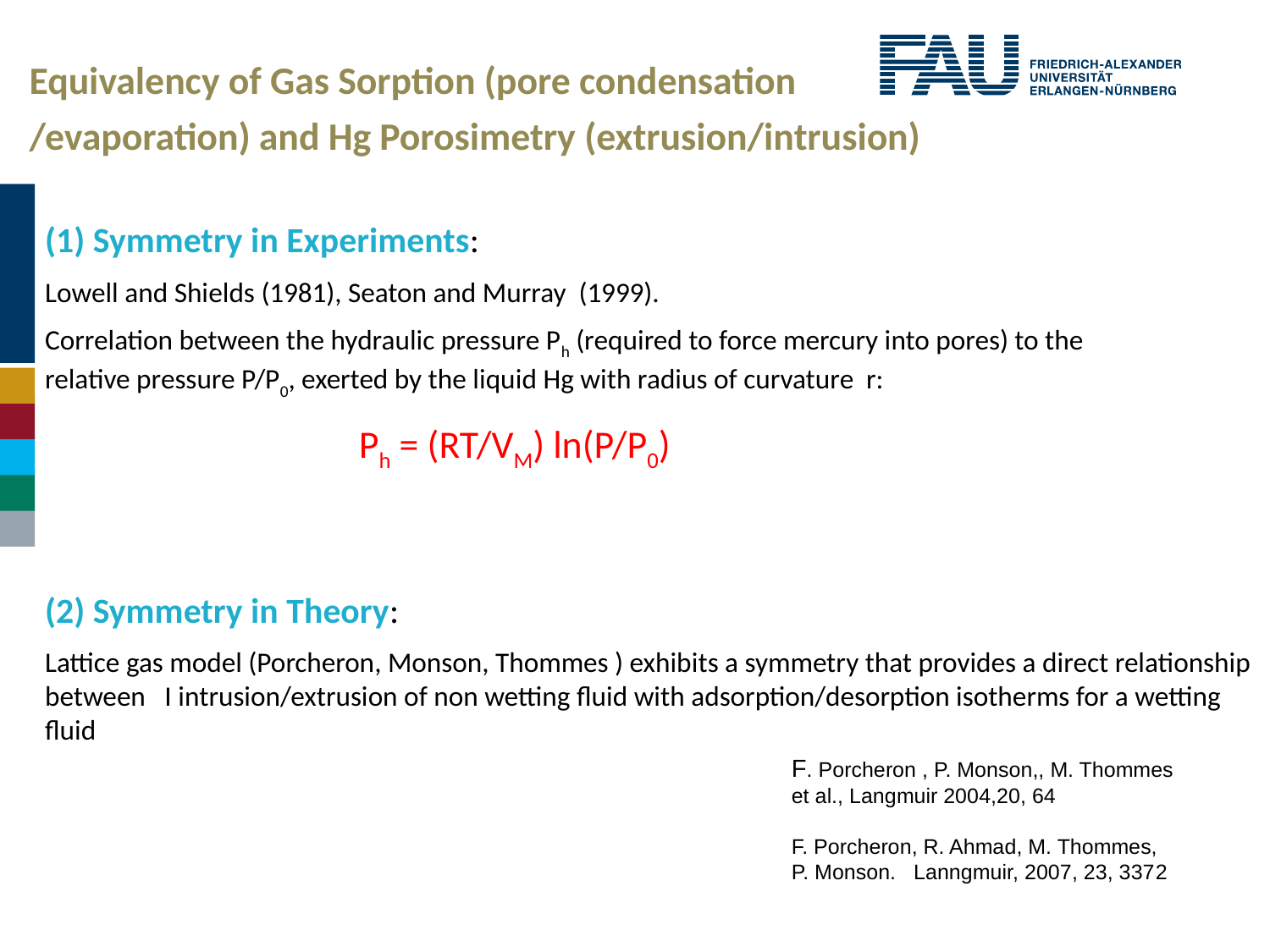

# Equivalency of Gas Sorption (pore condensation /evaporation) and Hg Porosimetry (extrusion/intrusion)
(1) Symmetry in Experiments:
Lowell and Shields (1981), Seaton and Murray  (1999).
Correlation between the hydraulic pressure Ph (required to force mercury into pores) to the relative pressure P/P0, exerted by the liquid Hg with radius of curvature  r:
                                       Ph = (RT/VM) ln(P/P0)
(2) Symmetry in Theory:
Lattice gas model (Porcheron, Monson, Thommes ) exhibits a symmetry that provides a direct relationship between   I intrusion/extrusion of non wetting fluid with adsorption/desorption isotherms for a wetting fluid
F. Porcheron , P. Monson,, M. Thommes
et al., Langmuir 2004,20, 64

F. Porcheron, R. Ahmad, M. Thommes,
P. Monson.   Lanngmuir, 2007, 23, 3372